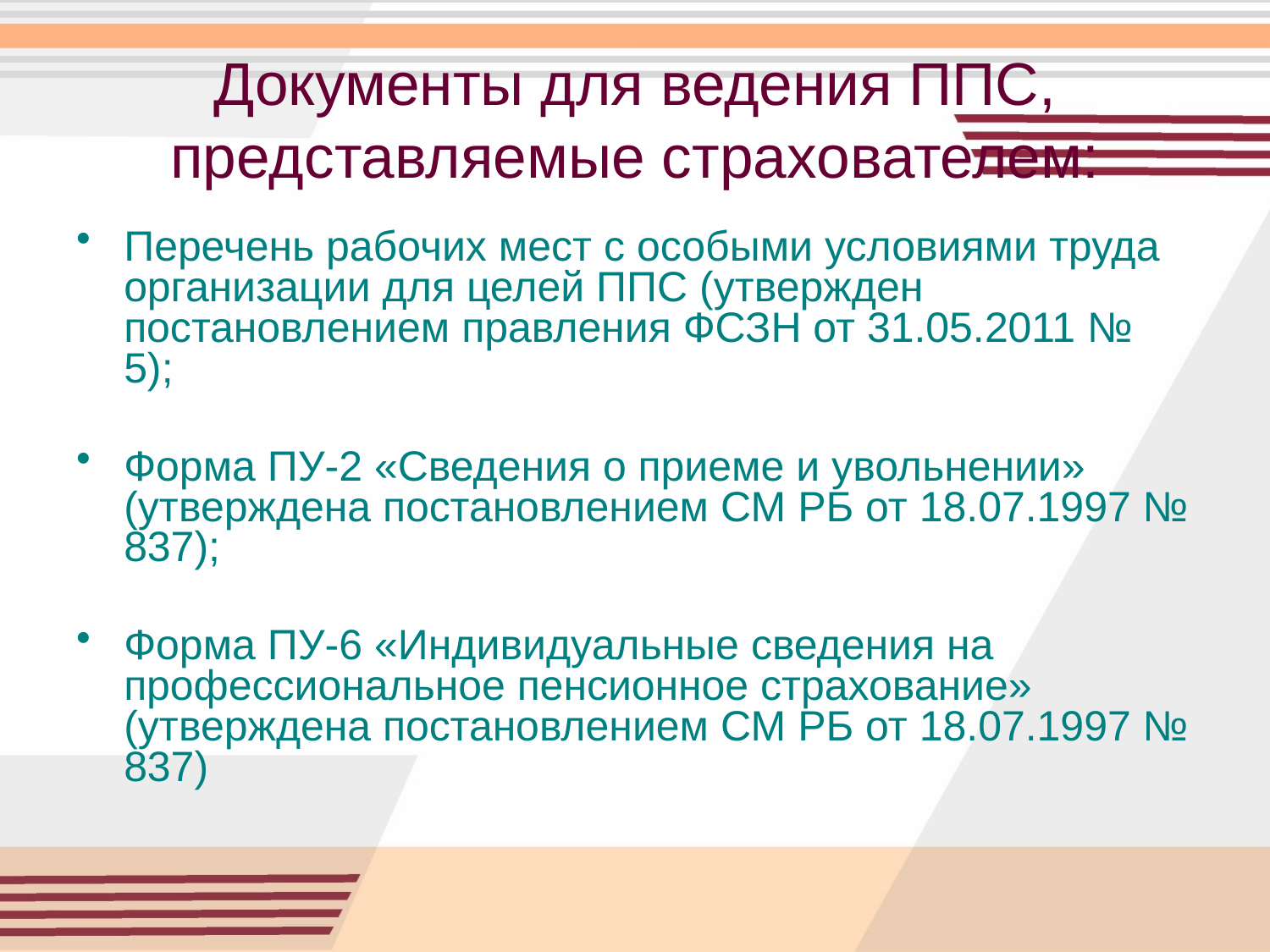

# Документы для ведения ППС, представляемые страхователем:
Перечень рабочих мест с особыми условиями труда организации для целей ППС (утвержден постановлением правления ФСЗН от 31.05.2011 № 5);

Форма ПУ-2 «Сведения о приеме и увольнении» (утверждена постановлением СМ РБ от 18.07.1997 № 837);

Форма ПУ-6 «Индивидуальные сведения на профессиональное пенсионное страхование» (утверждена постановлением СМ РБ от 18.07.1997 № 837)